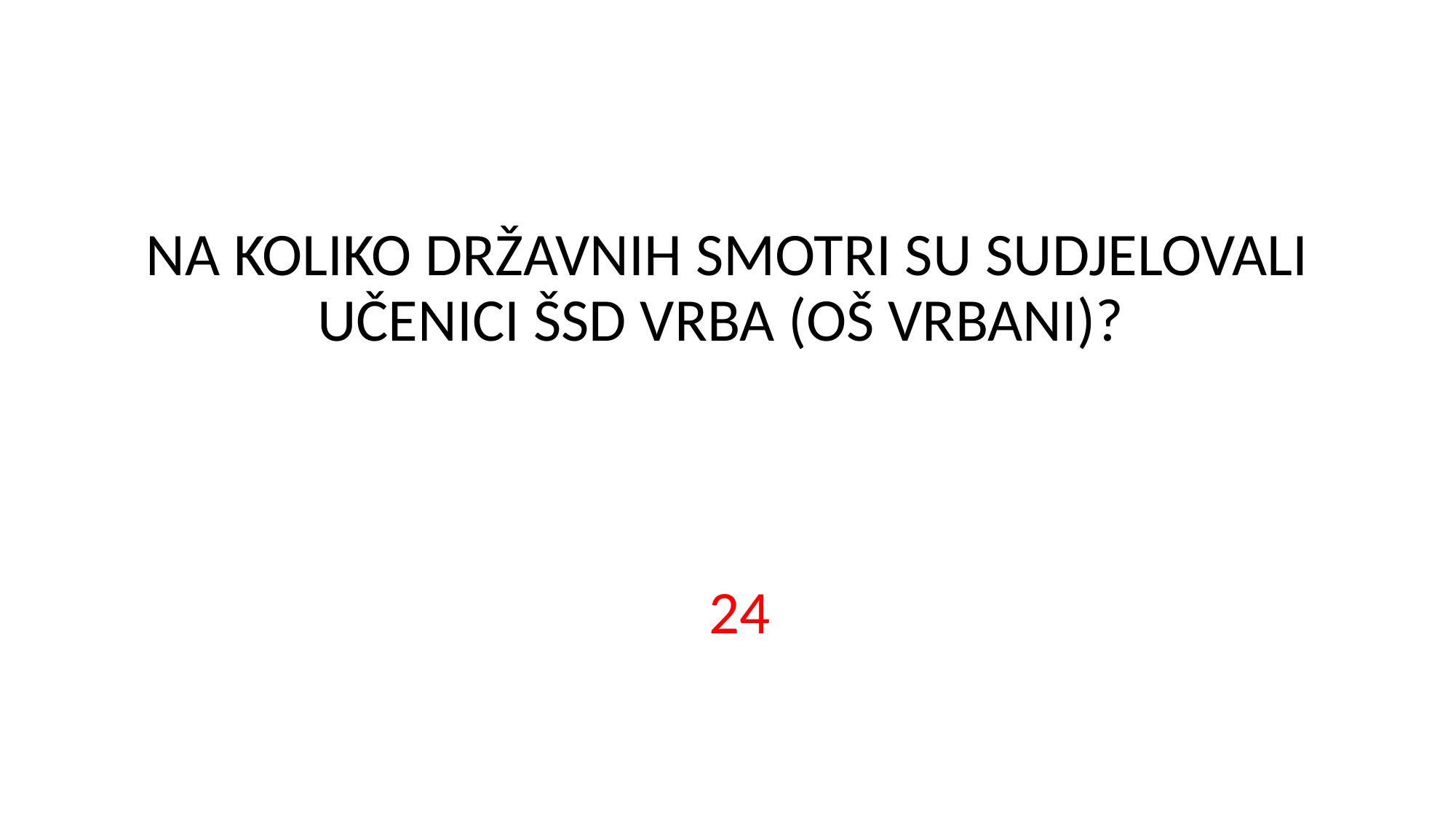

NA KOLIKO DRŽAVNIH SMOTRI SU SUDJELOVALI UČENICI ŠSD VRBA (OŠ VRBANI)?
24